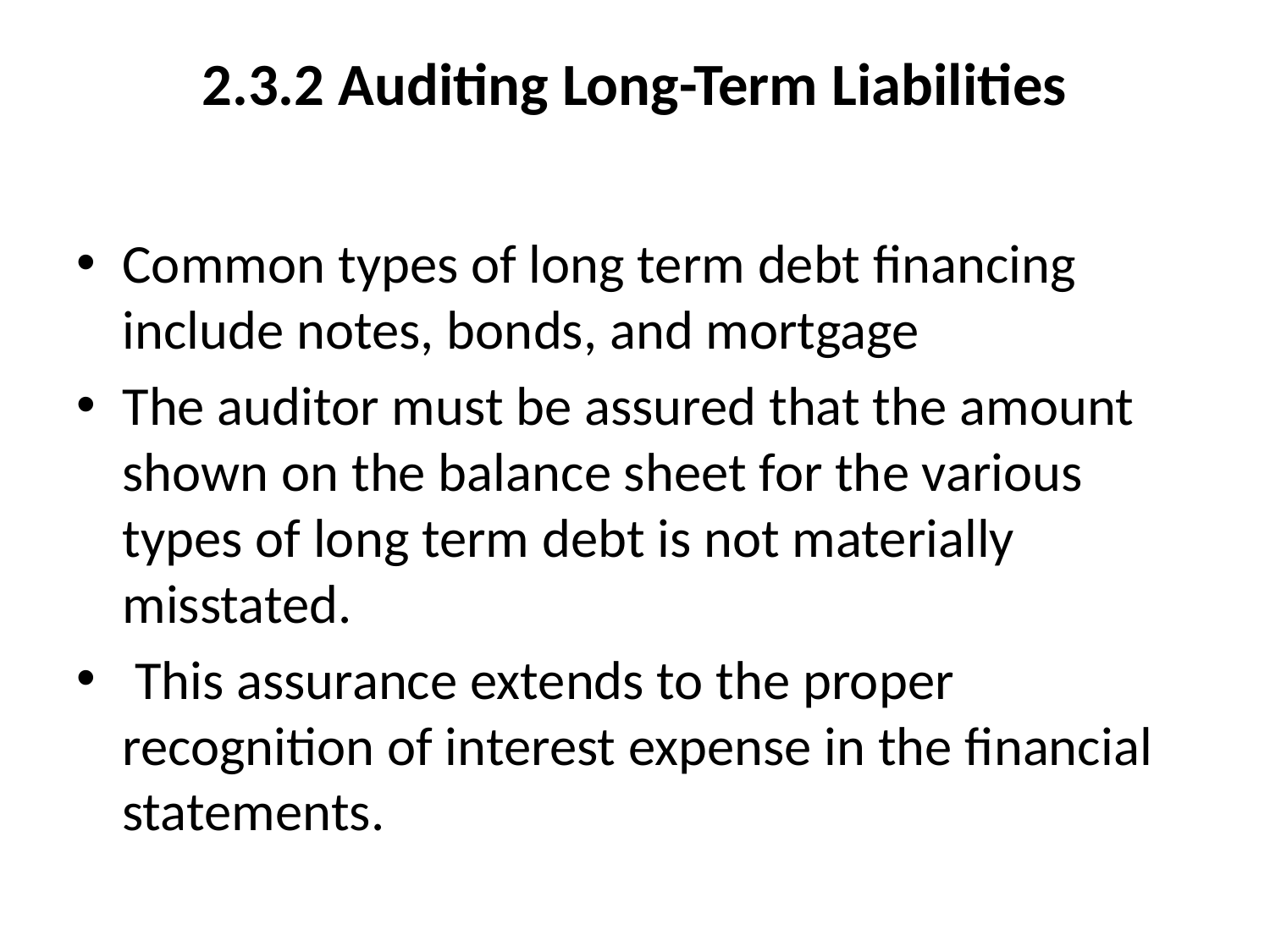

# 2.3.2 Auditing Long-Term Liabilities
Common types of long term debt financing include notes, bonds, and mortgage
The auditor must be assured that the amount shown on the balance sheet for the various types of long term debt is not materially misstated.
 This assurance extends to the proper recognition of interest expense in the financial statements.